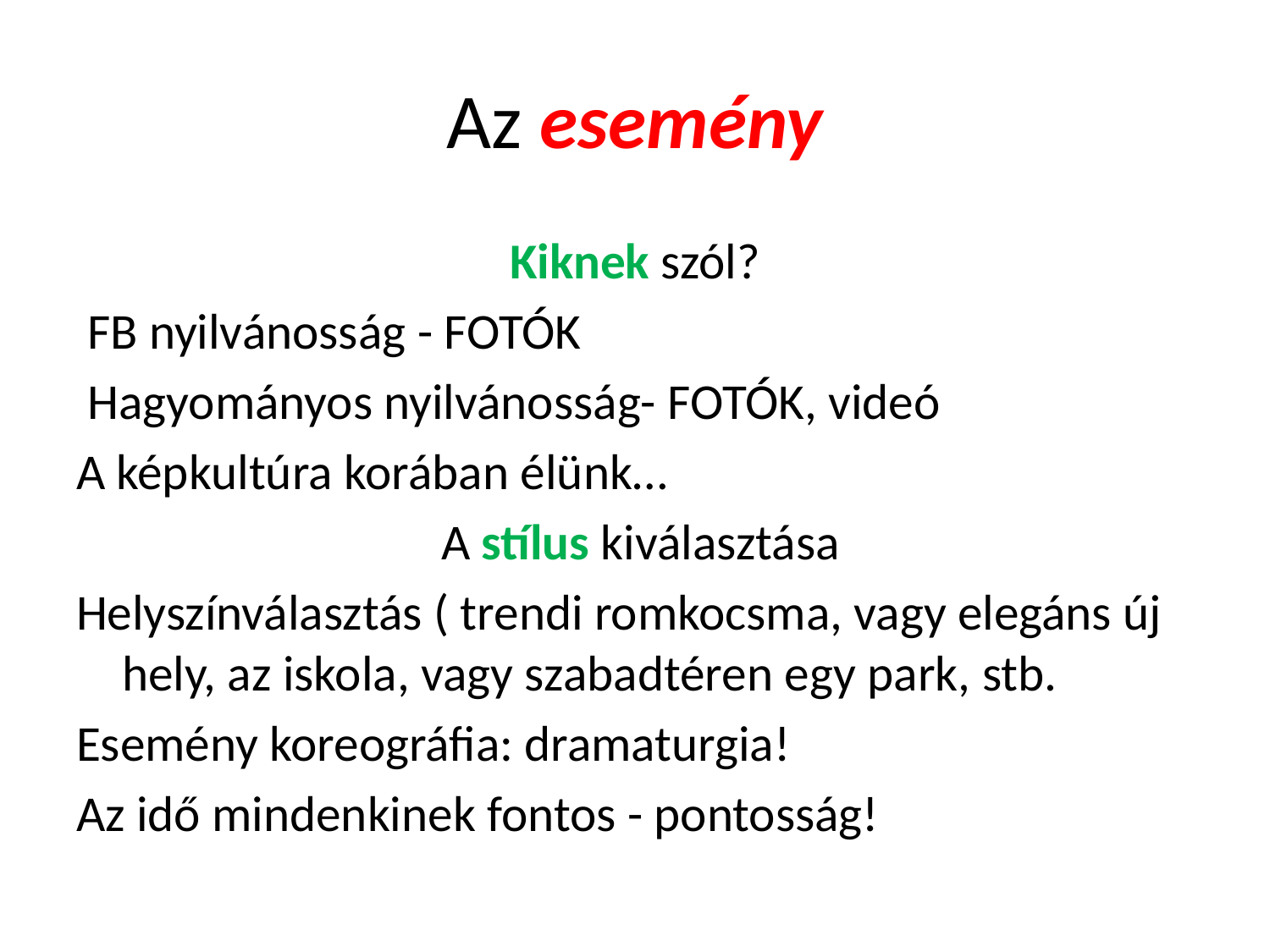

# Az esemény
Kiknek szól?
 FB nyilvánosság - FOTÓK
 Hagyományos nyilvánosság- FOTÓK, videó
A képkultúra korában élünk…
 A stílus kiválasztása
Helyszínválasztás ( trendi romkocsma, vagy elegáns új hely, az iskola, vagy szabadtéren egy park, stb.
Esemény koreográfia: dramaturgia!
Az idő mindenkinek fontos - pontosság!